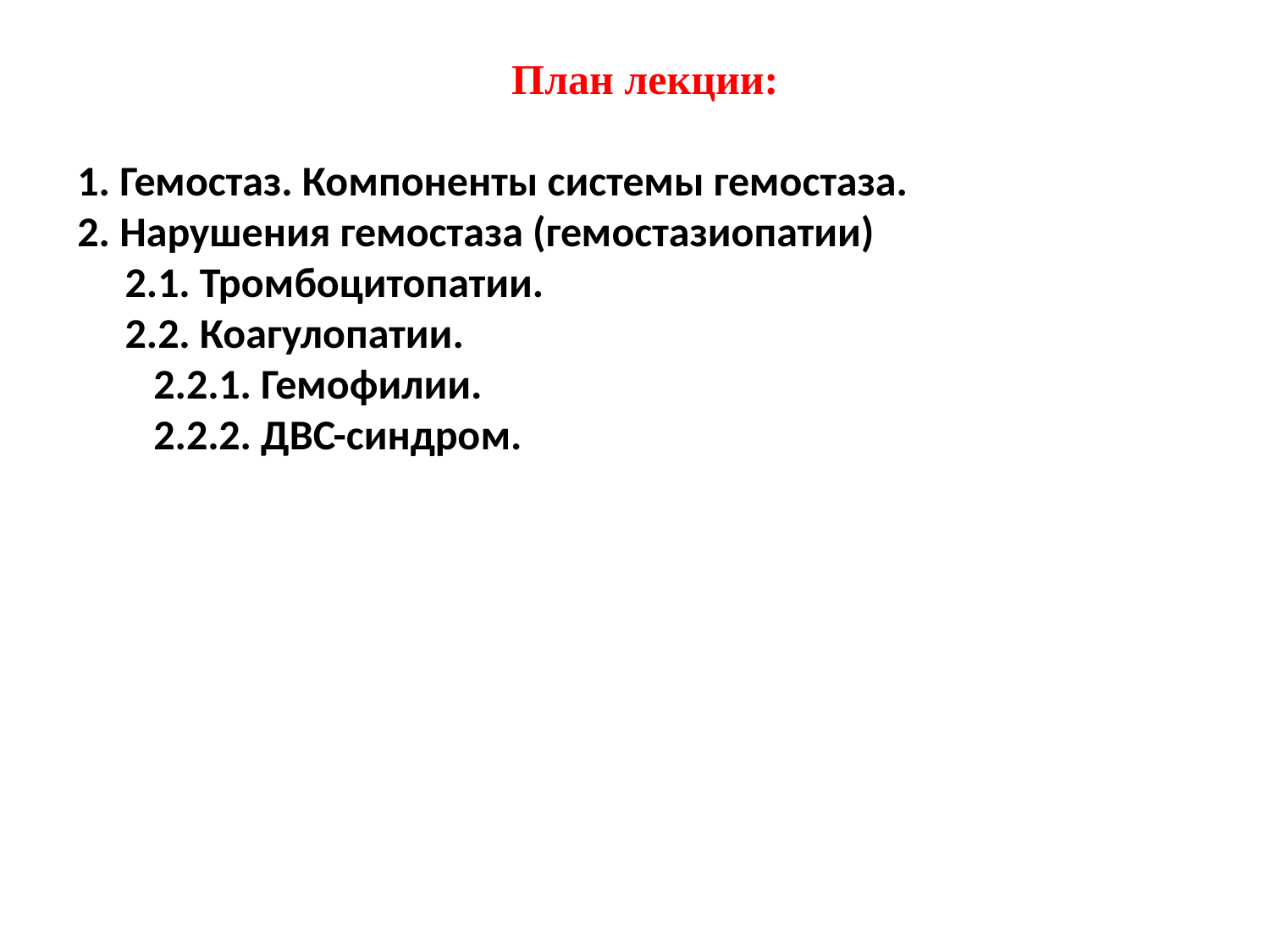

План лекции:

1. Гемостаз. Компоненты системы гемостаза.
2. Нарушения гемостаза (гемостазиопатии)
     2.1. Тромбоцитопатии.
     2.2. Коагулопатии.
        2.2.1. Гемофилии.
        2.2.2. ДВС-синдром.